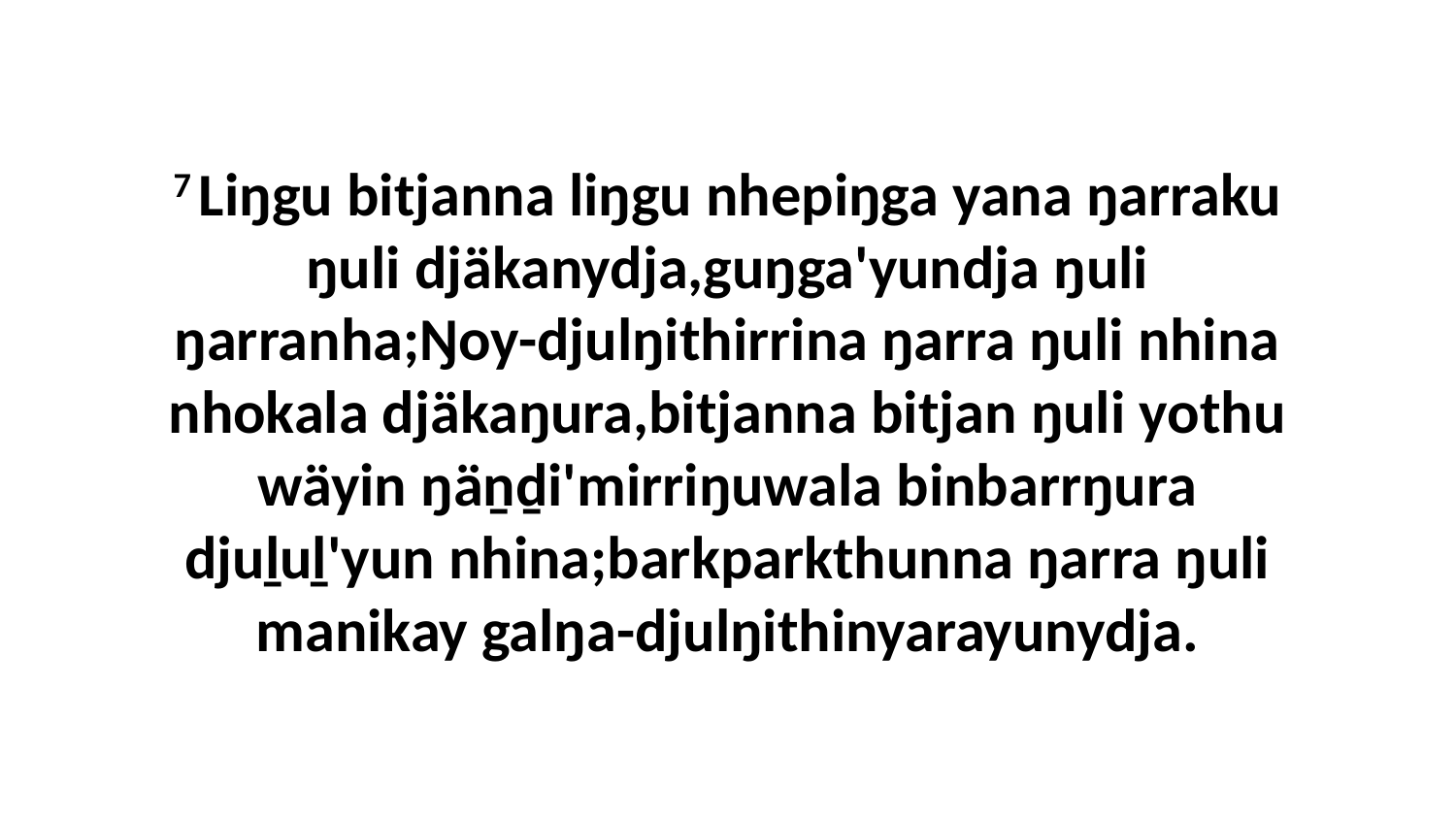

7 Liŋgu bitjanna liŋgu nhepiŋga yana ŋarraku ŋuli djäkanydja,guŋga'yundja ŋuli ŋarranha;Ŋoy-djulŋithirrina ŋarra ŋuli nhina nhokala djäkaŋura,bitjanna bitjan ŋuli yothu wäyin ŋäṉḏi'mirriŋuwala binbarrŋura djuḻuḻ'yun nhina;barkparkthunna ŋarra ŋuli manikay galŋa-djulŋithinyarayunydja.